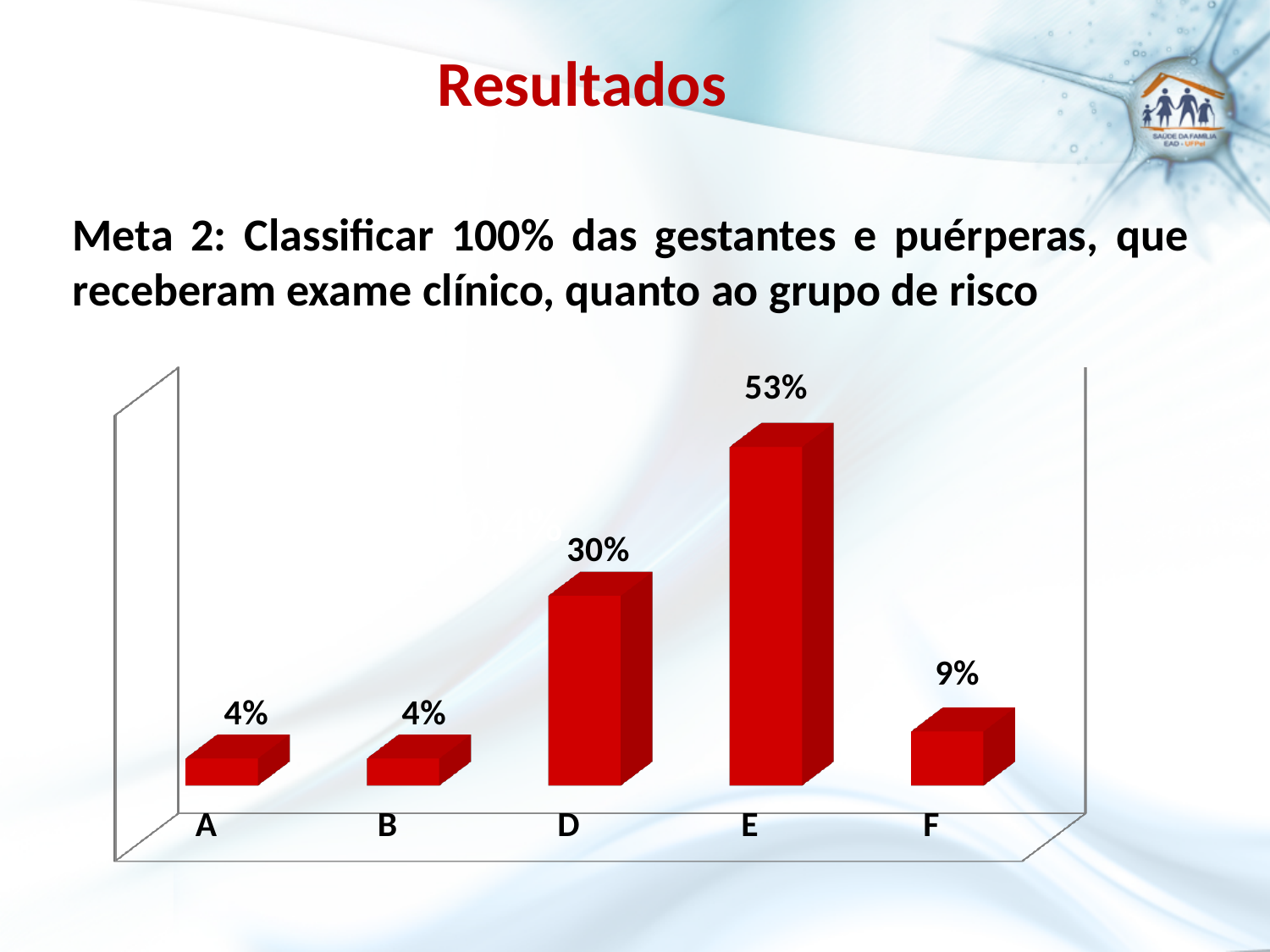

# Resultados
Meta 2: Classificar 100% das gestantes e puérperas, que receberam exame clínico, quanto ao grupo de risco

[unsupported chart]

40,4%